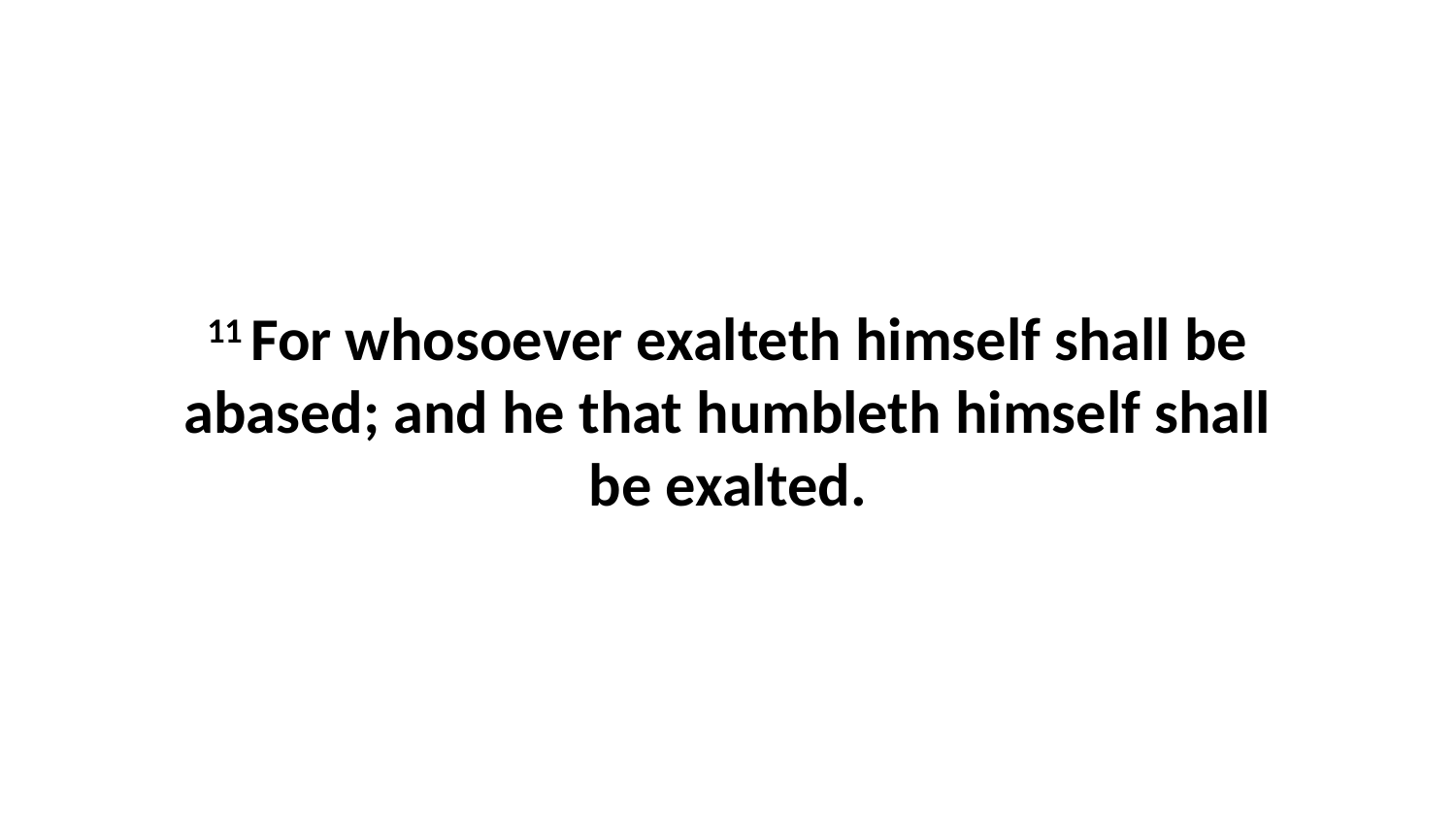

11 For whosoever exalteth himself shall be abased; and he that humbleth himself shall be exalted.